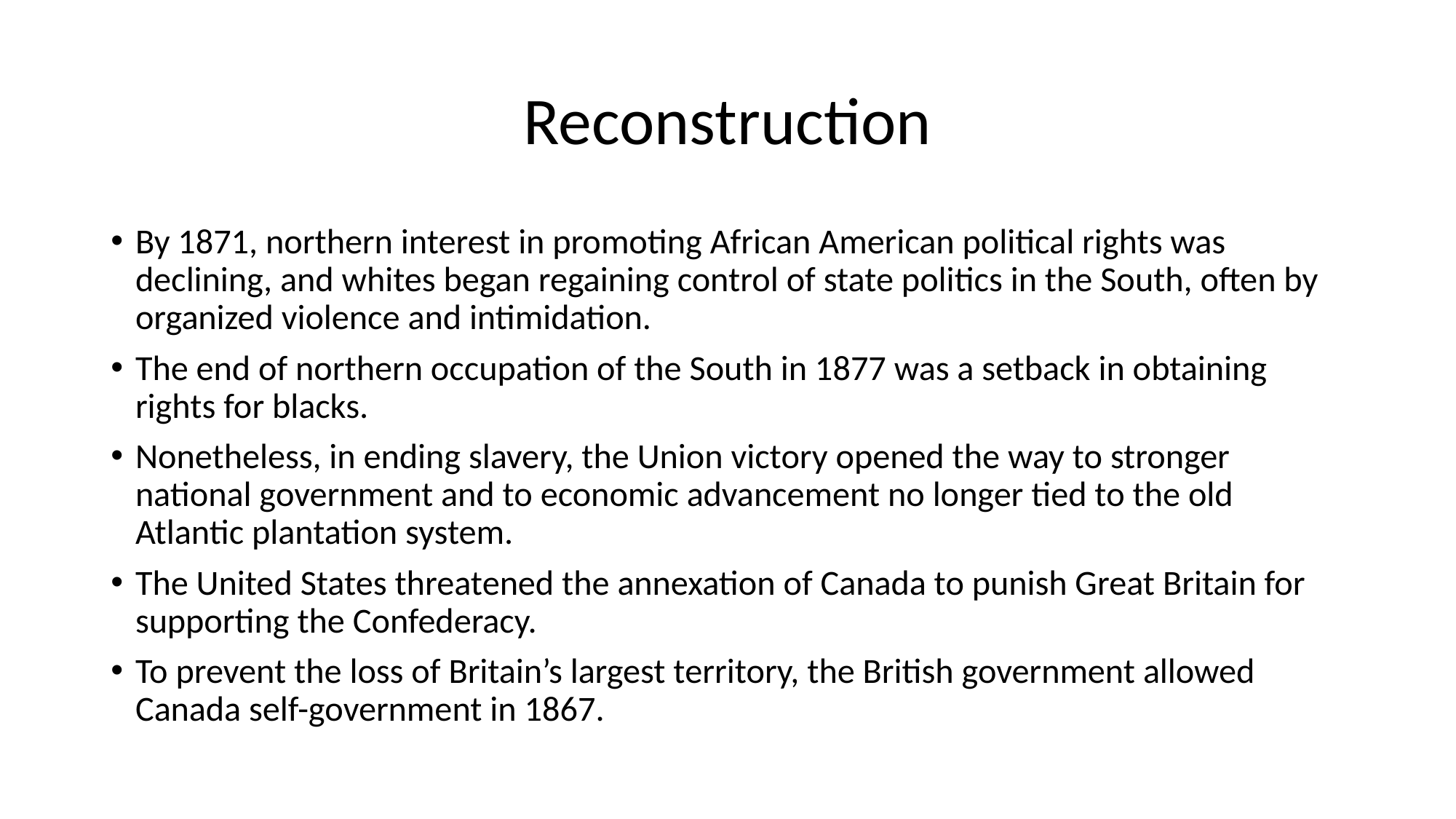

# Reconstruction
By 1871, northern interest in promoting African American political rights was declining, and whites began regaining control of state politics in the South, often by organized violence and intimidation.
The end of northern occupation of the South in 1877 was a setback in obtaining rights for blacks.
Nonetheless, in ending slavery, the Union victory opened the way to stronger national government and to economic advancement no longer tied to the old Atlantic plantation system.
The United States threatened the annexation of Canada to punish Great Britain for supporting the Confederacy.
To prevent the loss of Britain’s largest territory, the British government allowed Canada self-government in 1867.